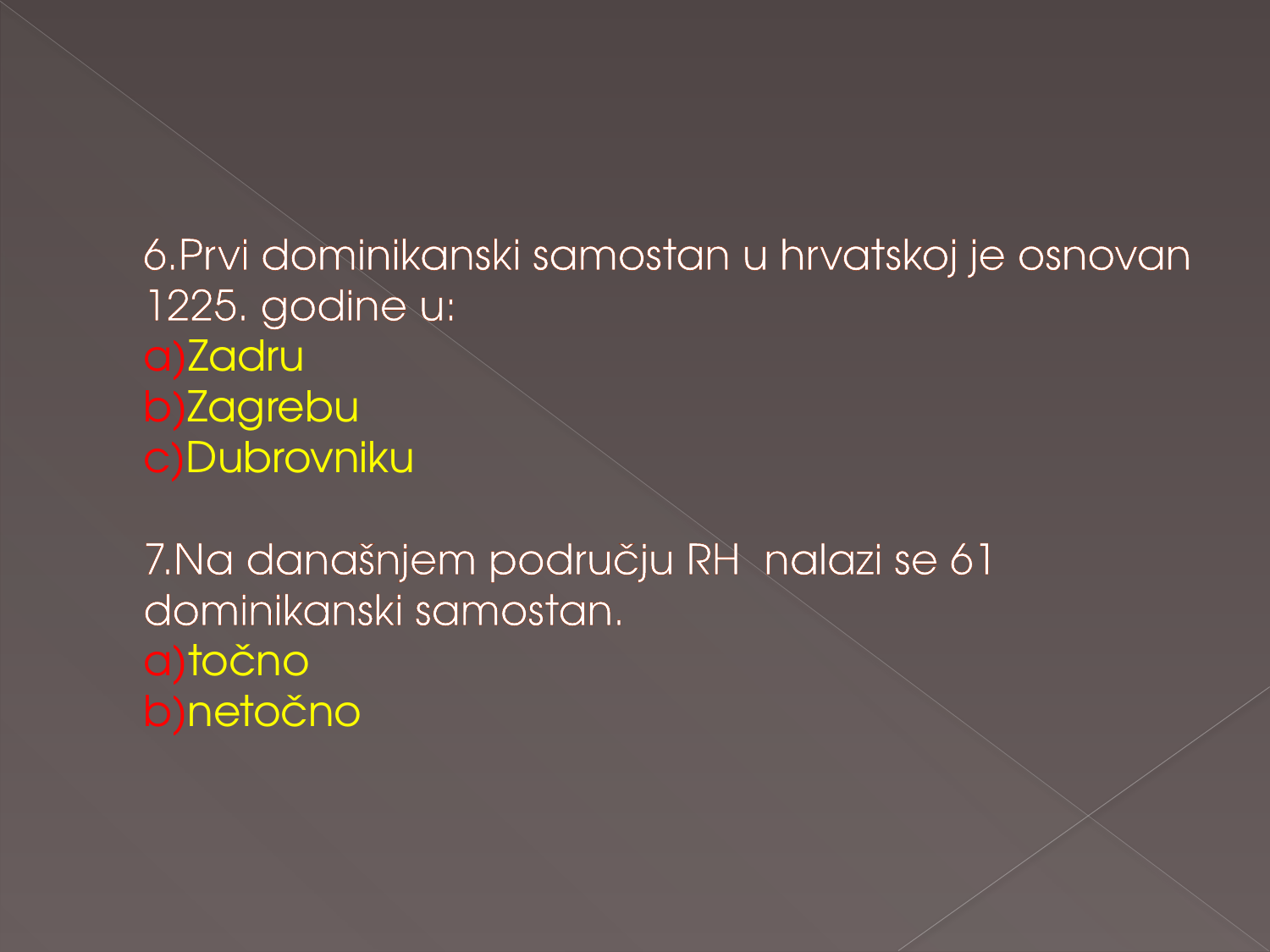

# 6.Prvi dominikanski samostan u hrvatskoj je osnovan 1225. godine u: a)Zadru b)Zagrebu c)Dubrovniku 7.Na današnjem području RH  nalazi se 61 dominikanski samostan. a)točno b)netočno